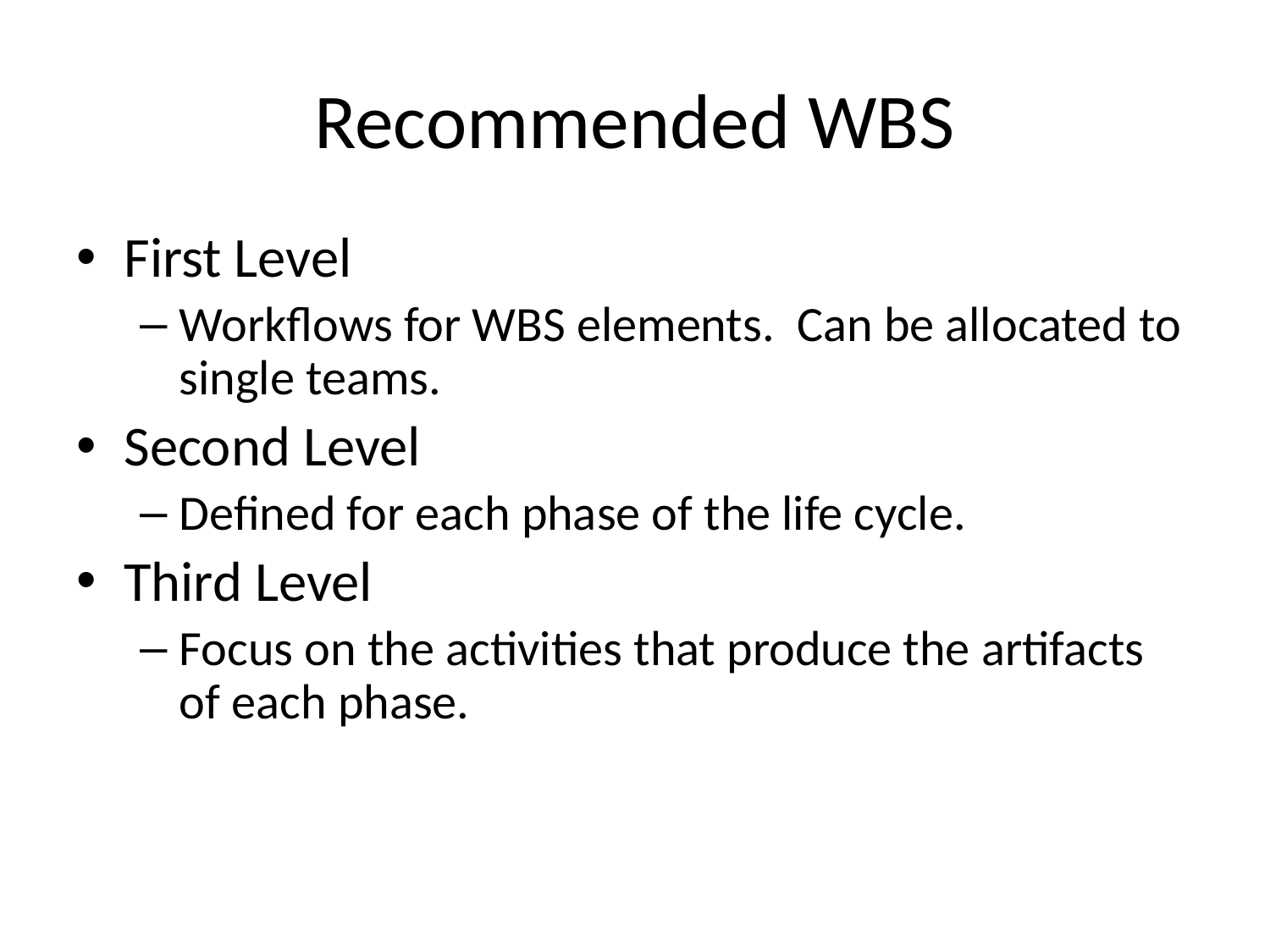

# Recommended WBS
First Level
Workflows for WBS elements.  Can be allocated to single teams.
Second Level
Defined for each phase of the life cycle.
Third Level
Focus on the activities that produce the artifacts of each phase.